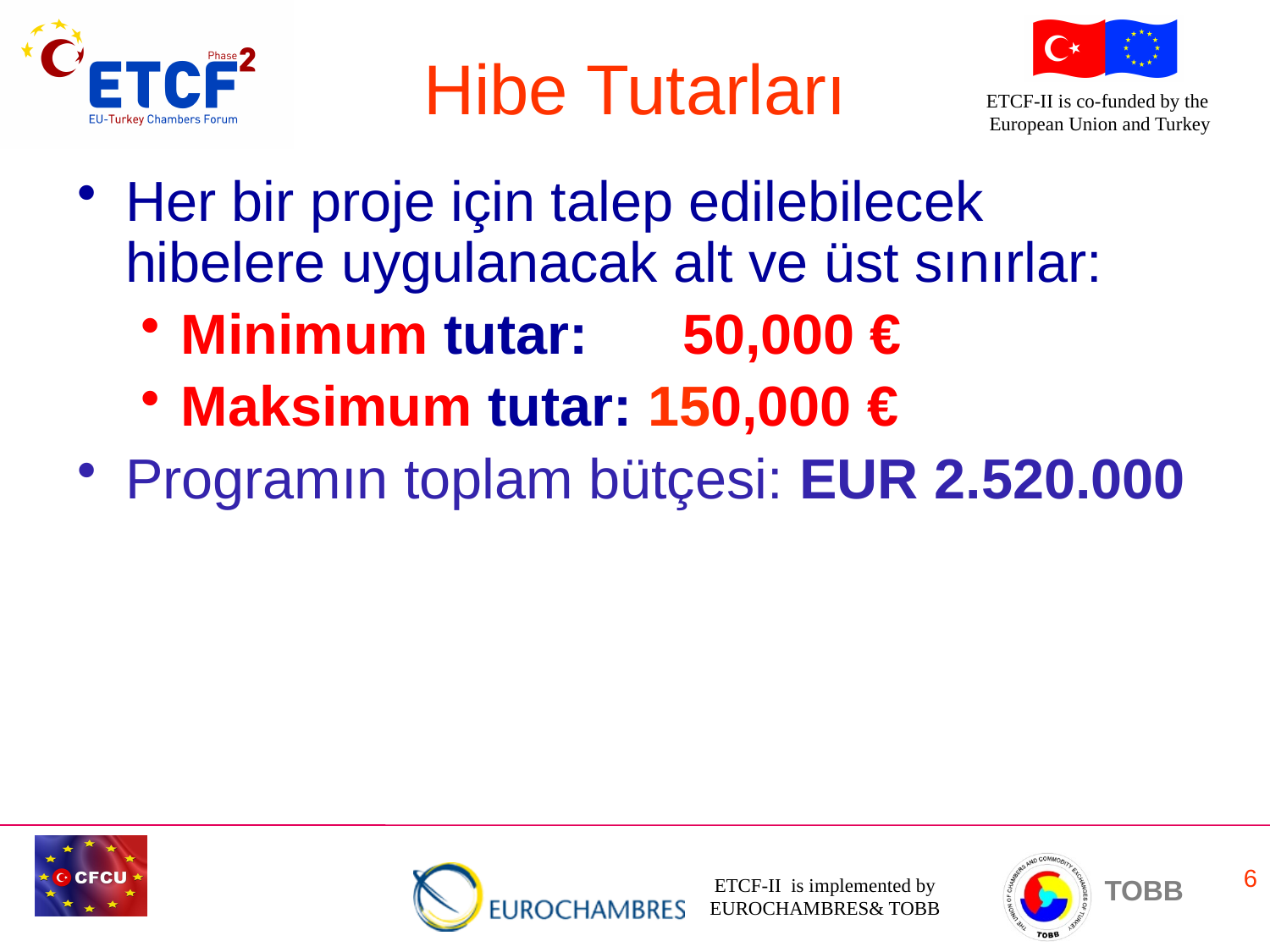

# Hibe Tutarları
Her bir proje için talep edilebilecek hibelere uygulanacak alt ve üst sınırlar:
Minimum tutar:      50,000 €
Maksimum tutar: 150,000 €
Programın toplam bütçesi: EUR 2.520.000

6